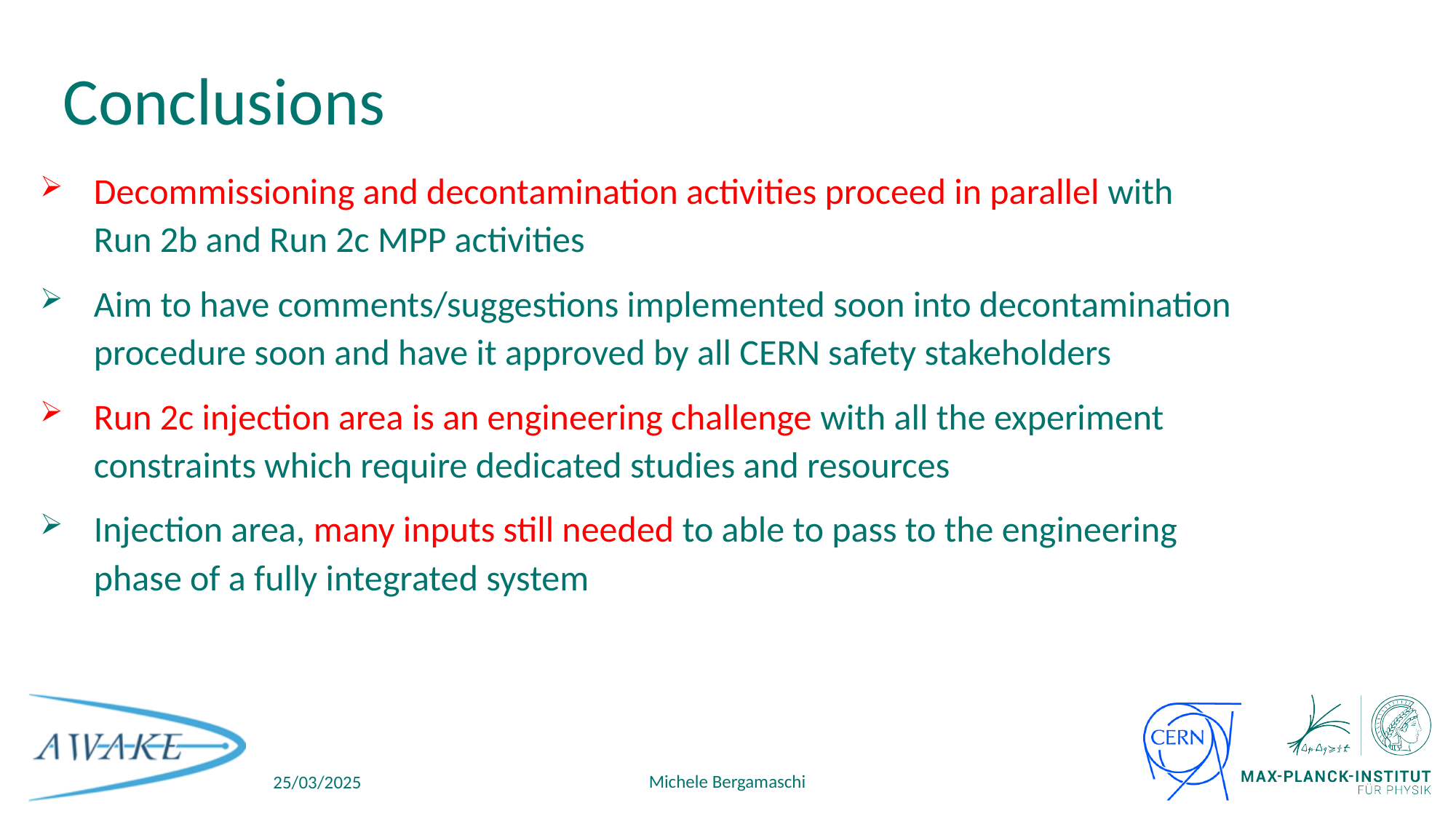

Conclusions
Decommissioning and decontamination activities proceed in parallel with Run 2b and Run 2c MPP activities
Aim to have comments/suggestions implemented soon into decontamination procedure soon and have it approved by all CERN safety stakeholders
Run 2c injection area is an engineering challenge with all the experiment constraints which require dedicated studies and resources
Injection area, many inputs still needed to able to pass to the engineering phase of a fully integrated system

Michele Bergamaschi
16
25/03/2025